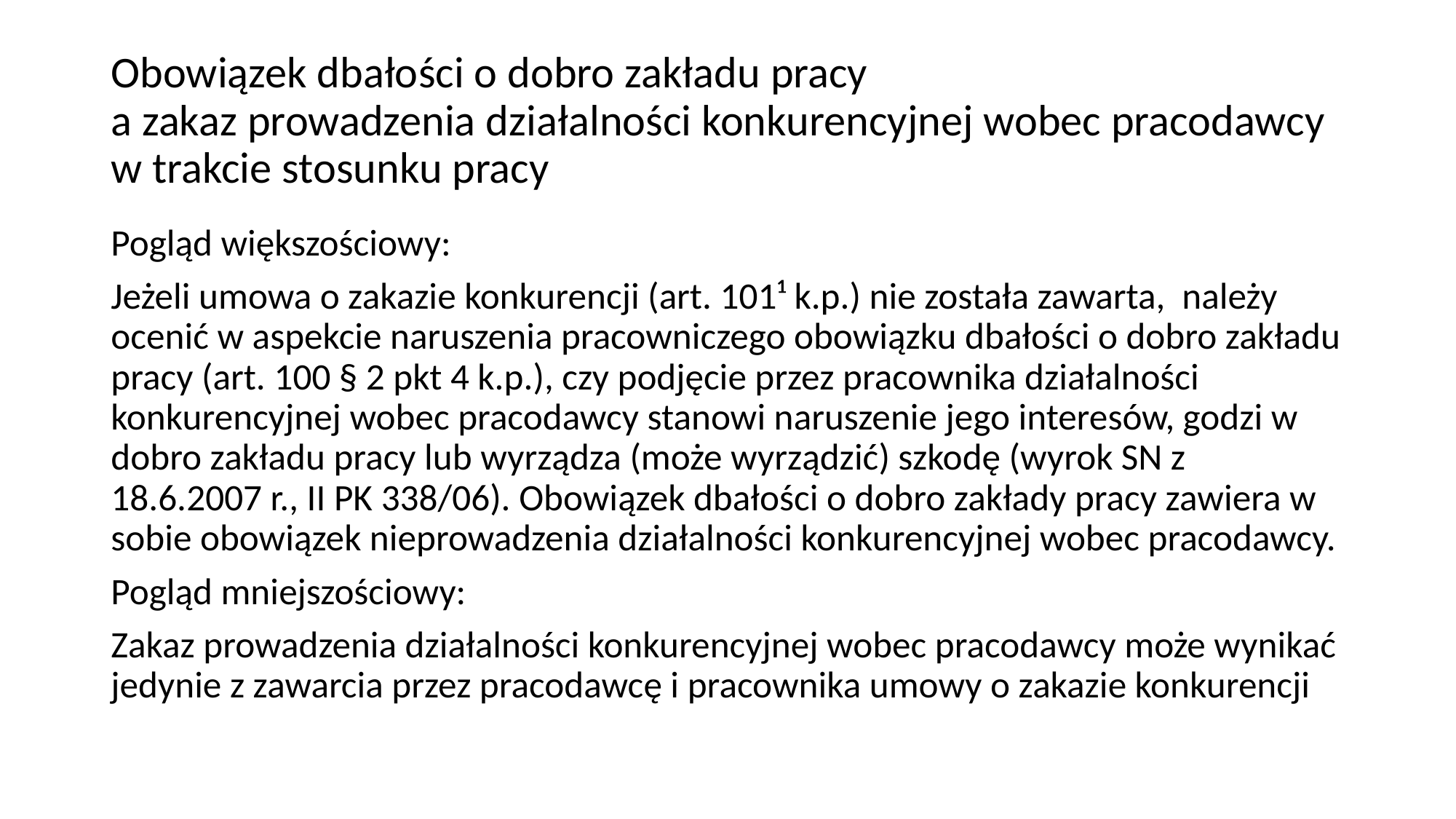

# Obowiązek dbałości o dobro zakładu pracy a zakaz prowadzenia działalności konkurencyjnej wobec pracodawcy w trakcie stosunku pracy
Pogląd większościowy:
Jeżeli umowa o zakazie konkurencji (art. 101¹ k.p.) nie została zawarta,  należy ocenić w aspekcie naruszenia pracowniczego obowiązku dbałości o dobro zakładu pracy (art. 100 § 2 pkt 4 k.p.), czy podjęcie przez pracownika działalności konkurencyjnej wobec pracodawcy stanowi naruszenie jego interesów, godzi w dobro zakładu pracy lub wyrządza (może wyrządzić) szkodę (wyrok SN z 18.6.2007 r., II PK 338/06). Obowiązek dbałości o dobro zakłady pracy zawiera w sobie obowiązek nieprowadzenia działalności konkurencyjnej wobec pracodawcy.
Pogląd mniejszościowy:
Zakaz prowadzenia działalności konkurencyjnej wobec pracodawcy może wynikać jedynie z zawarcia przez pracodawcę i pracownika umowy o zakazie konkurencji